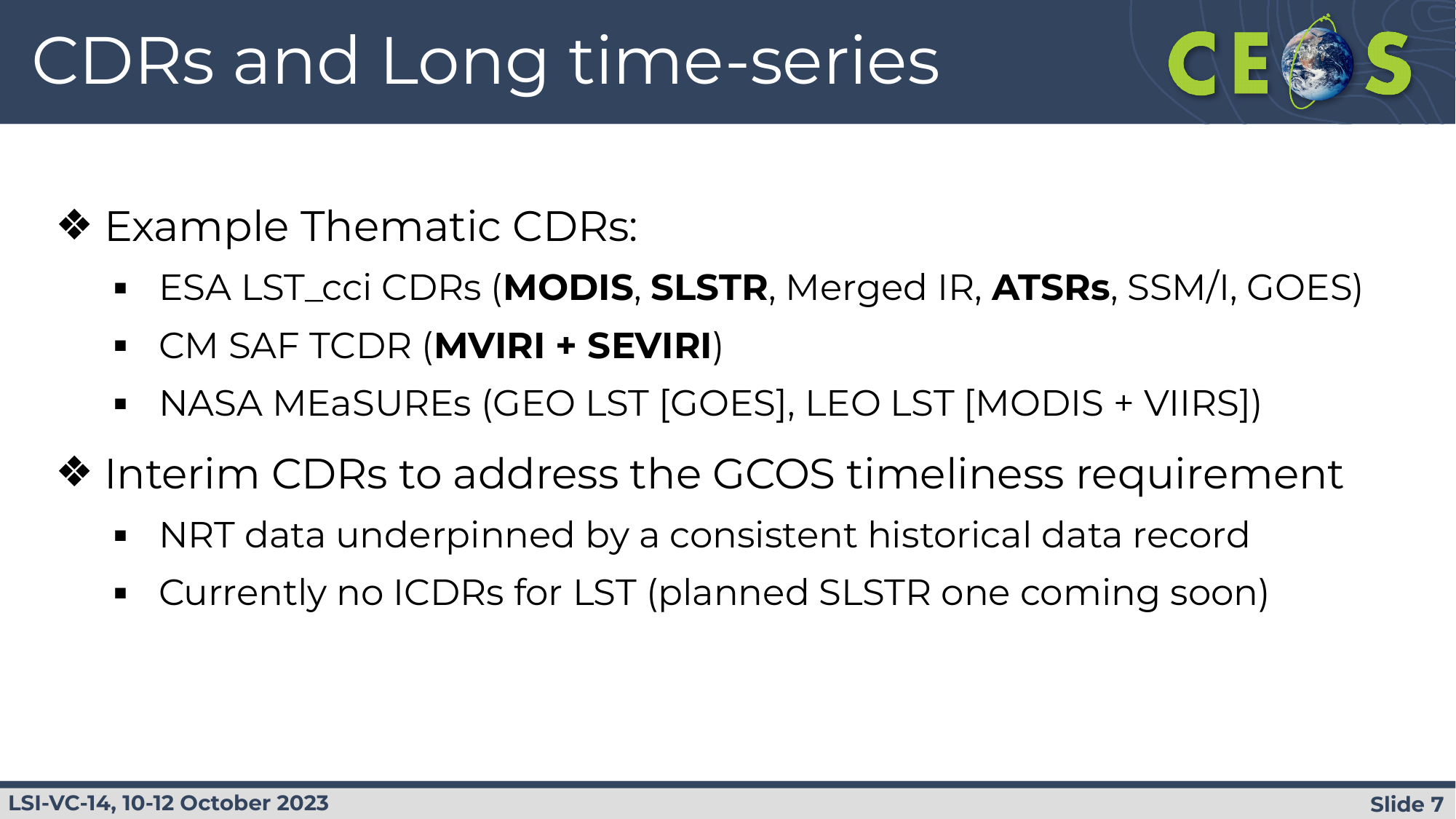

# CDRs and Long time-series
Example Thematic CDRs:
ESA LST_cci CDRs (MODIS, SLSTR, Merged IR, ATSRs, SSM/I, GOES)
CM SAF TCDR (MVIRI + SEVIRI)
NASA MEaSUREs (GEO LST [GOES], LEO LST [MODIS + VIIRS])
Interim CDRs to address the GCOS timeliness requirement
NRT data underpinned by a consistent historical data record
Currently no ICDRs for LST (planned SLSTR one coming soon)